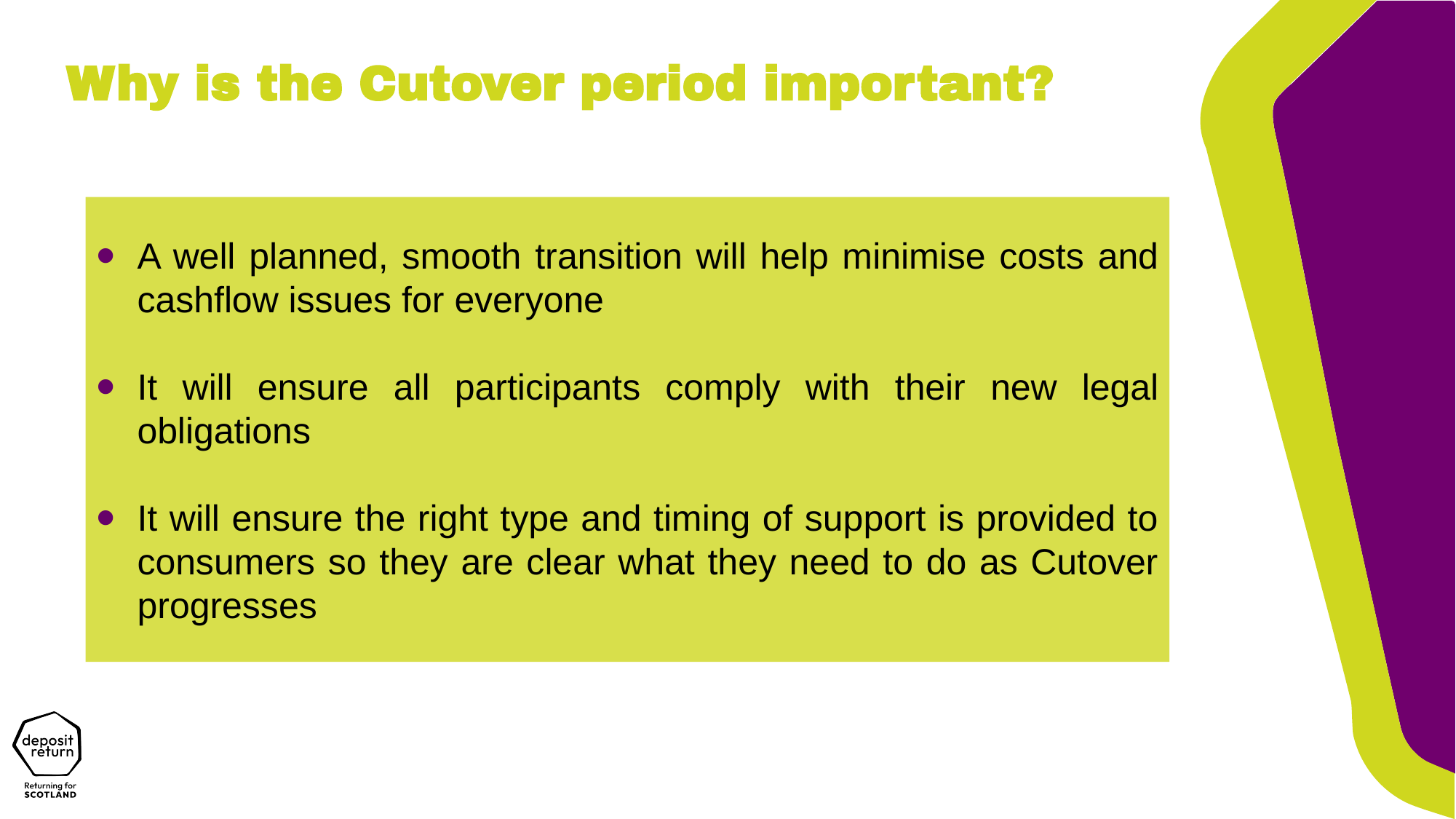

Why is the Cutover period important?
A well planned, smooth transition will help minimise costs and cashflow issues for everyone

It will ensure all participants comply with their new legal obligations

It will ensure the right type and timing of support is provided to consumers so they are clear what they need to do as Cutover progresses